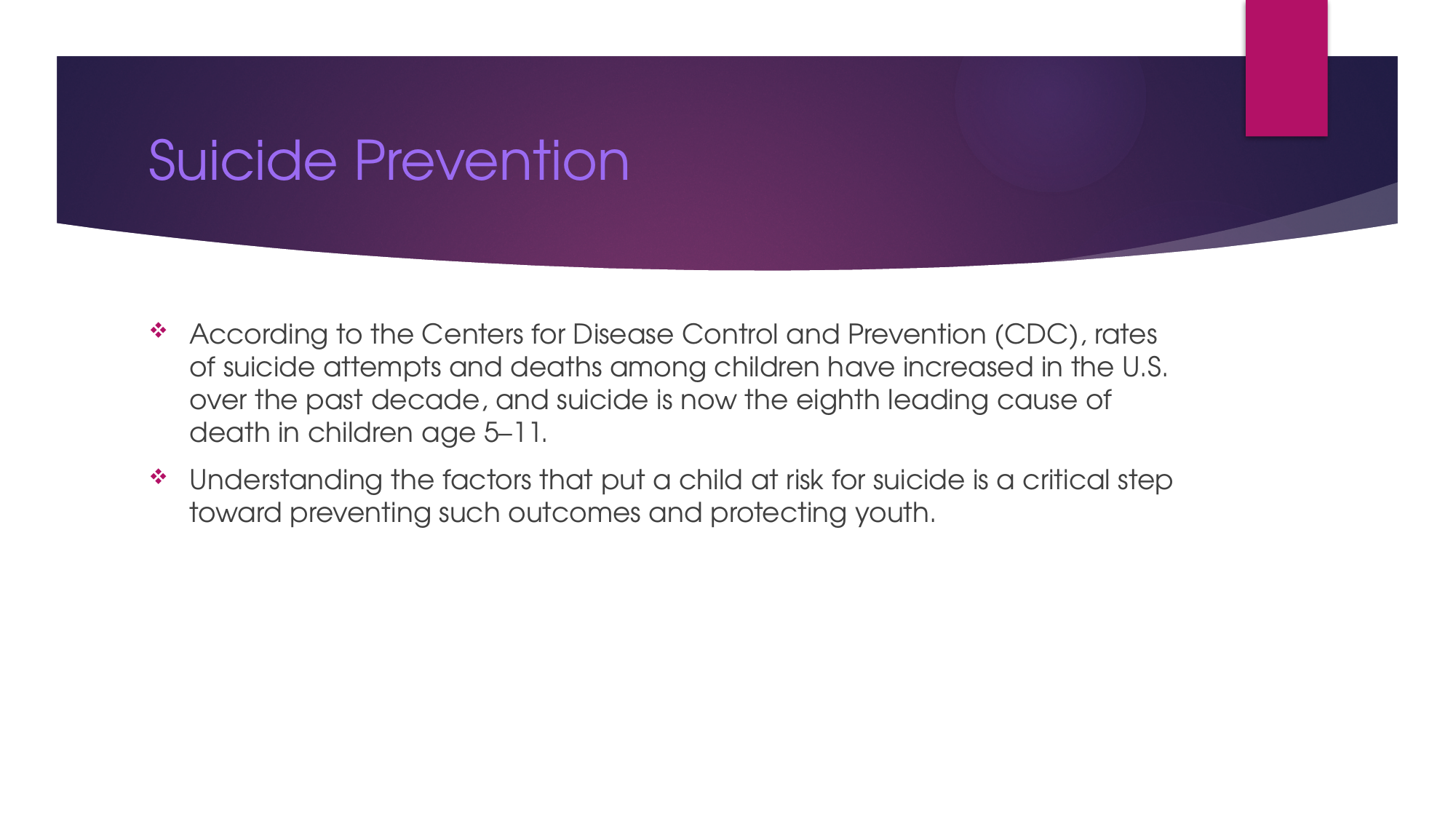

# Suicide Prevention
According to the Centers for Disease Control and Prevention (CDC), rates of suicide attempts and deaths among children have increased in the U.S. over the past decade, and suicide is now the eighth leading cause of death in children age 5–11.
Understanding the factors that put a child at risk for suicide is a critical step toward preventing such outcomes and protecting youth.